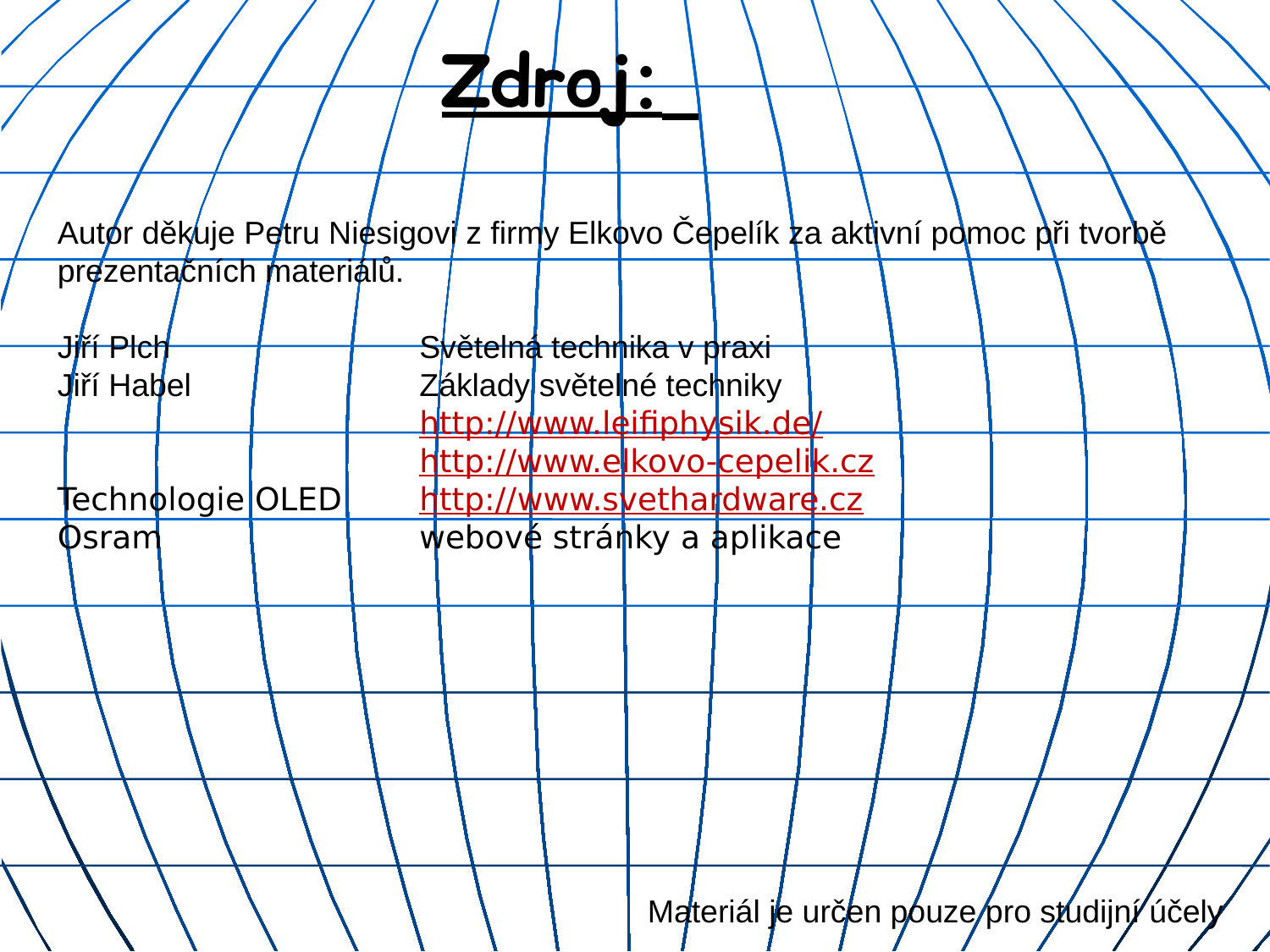

# Zdroj:
Autor děkuje Petru Niesigovi z firmy Elkovo Čepelík za aktivní pomoc při tvorbě prezentačních materiálů.

Jiří Plch	Světelná technika v praxi
Jiří Habel	Základy světelné techniky
	http://www.leifiphysik.de/
	http://www.elkovo-cepelik.cz
Technologie OLED	http://www.svethardware.cz
Osram	webové stránky a aplikace
Materiál je určen pouze pro studijní účely